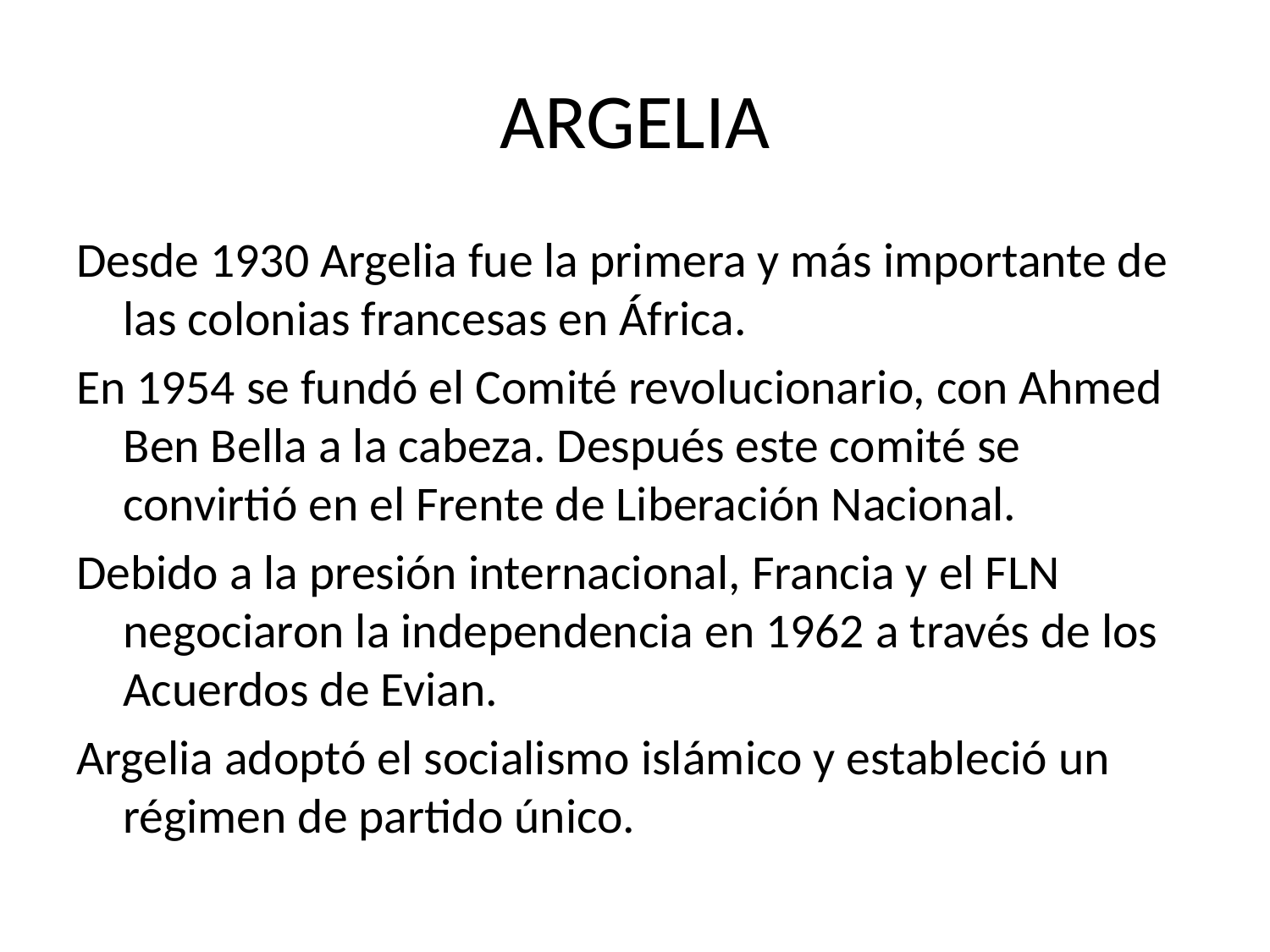

# ARGELIA
Desde 1930 Argelia fue la primera y más importante de las colonias francesas en África.
En 1954 se fundó el Comité revolucionario, con Ahmed Ben Bella a la cabeza. Después este comité se convirtió en el Frente de Liberación Nacional.
Debido a la presión internacional, Francia y el FLN negociaron la independencia en 1962 a través de los Acuerdos de Evian.
Argelia adoptó el socialismo islámico y estableció un régimen de partido único.